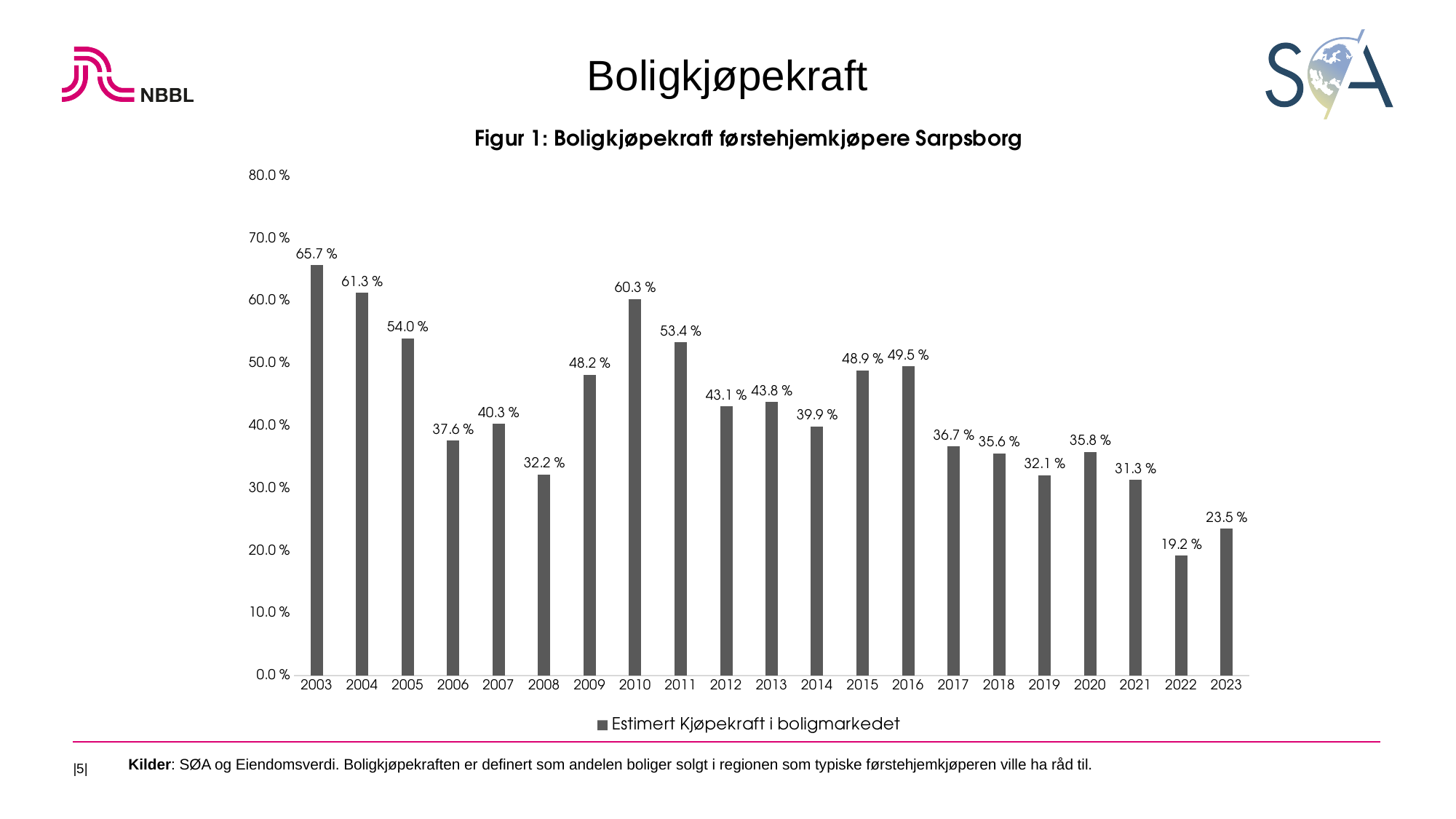

Boligkjøpekraft

### Chart: Figur 1: Boligkjøpekraft førstehjemkjøpere Sarpsborg

| Category | Estimert Kjøpekraft i boligmarkedet |
|---|---|
| 2003 | 0.657 |
| 2004 | 0.613 |
| 2005 | 0.54 |
| 2006 | 0.376 |
| 2007 | 0.403 |
| 2008 | 0.322 |
| 2009 | 0.482 |
| 2010 | 0.603 |
| 2011 | 0.534 |
| 2012 | 0.431 |
| 2013 | 0.438 |
| 2014 | 0.399 |
| 2015 | 0.489 |
| 2016 | 0.495 |
| 2017 | 0.367 |
| 2018 | 0.356 |
| 2019 | 0.321 |
| 2020 | 0.358355674709562 |
| 2021 | 0.313308687615527 |
| 2022 | 0.192094861660079 |
| 2023 | 0.23513986013986 |
|5|
Kilder: SØA og Eiendomsverdi. Boligkjøpekraften er definert som andelen boliger solgt i regionen som typiske førstehjemkjøperen ville ha råd til.